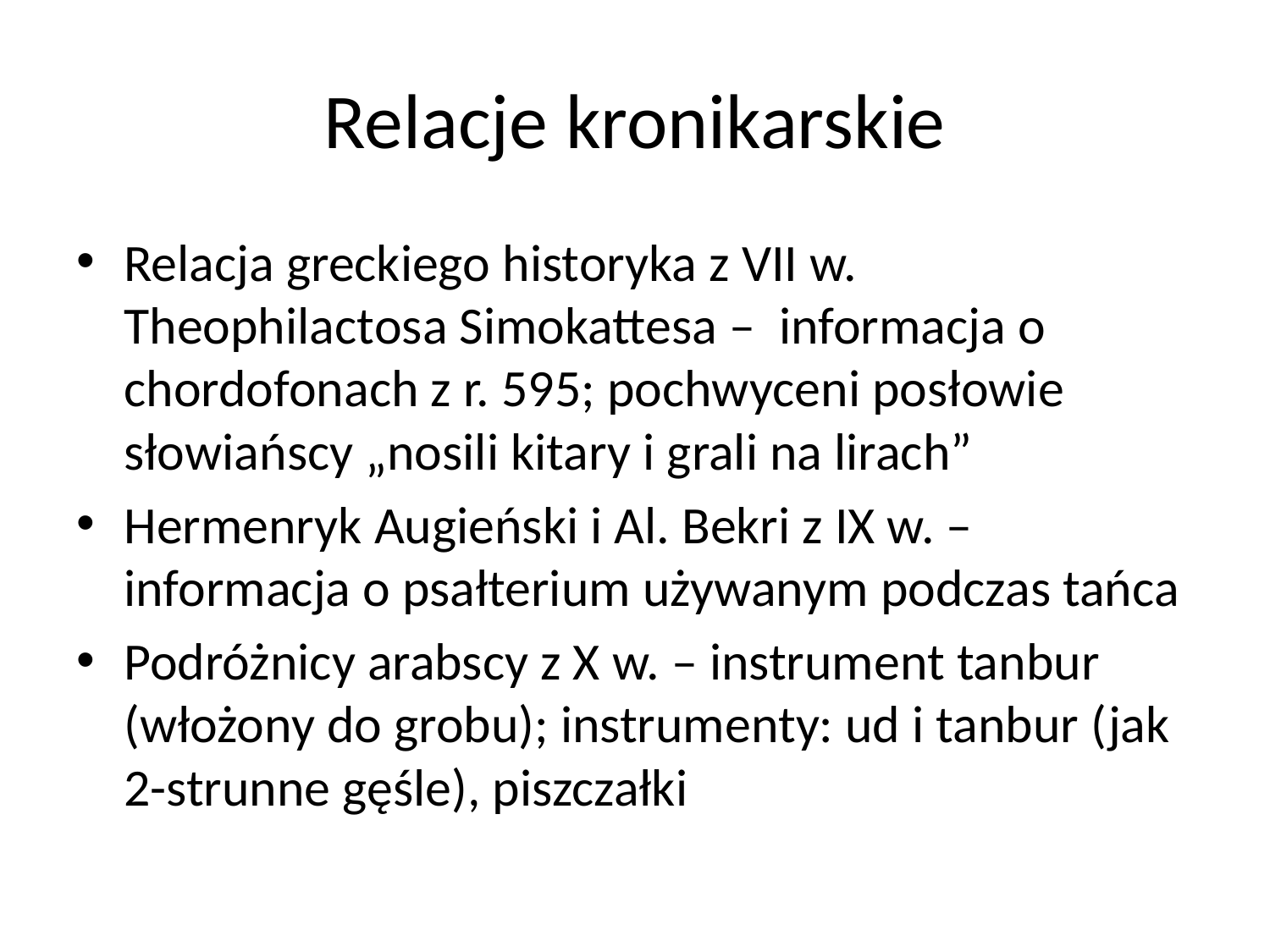

# Relacje kronikarskie
Relacja greckiego historyka z VII w. Theophilactosa Simokattesa –  informacja o chordofonach z r. 595; pochwyceni posłowie słowiańscy „nosili kitary i grali na lirach”
Hermenryk Augieński i Al. Bekri z IX w. – informacja o psałterium używanym podczas tańca
Podróżnicy arabscy z X w. – instrument tanbur (włożony do grobu); instrumenty: ud i tanbur (jak 2-strunne gęśle), piszczałki